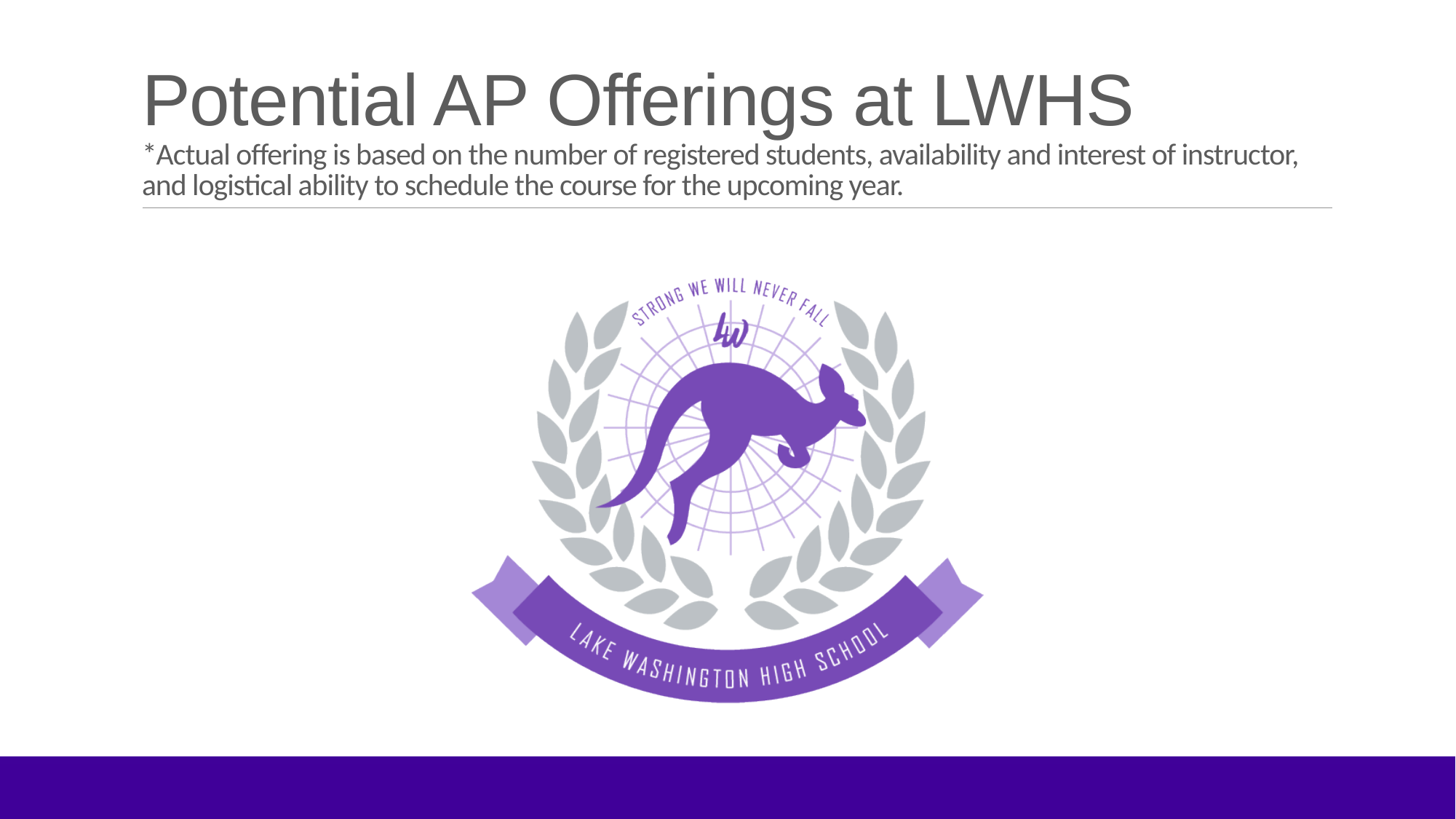

# Potential AP Offerings at LWHS *Actual offering is based on the number of registered students, availability and interest of instructor, and logistical ability to schedule the course for the upcoming year.